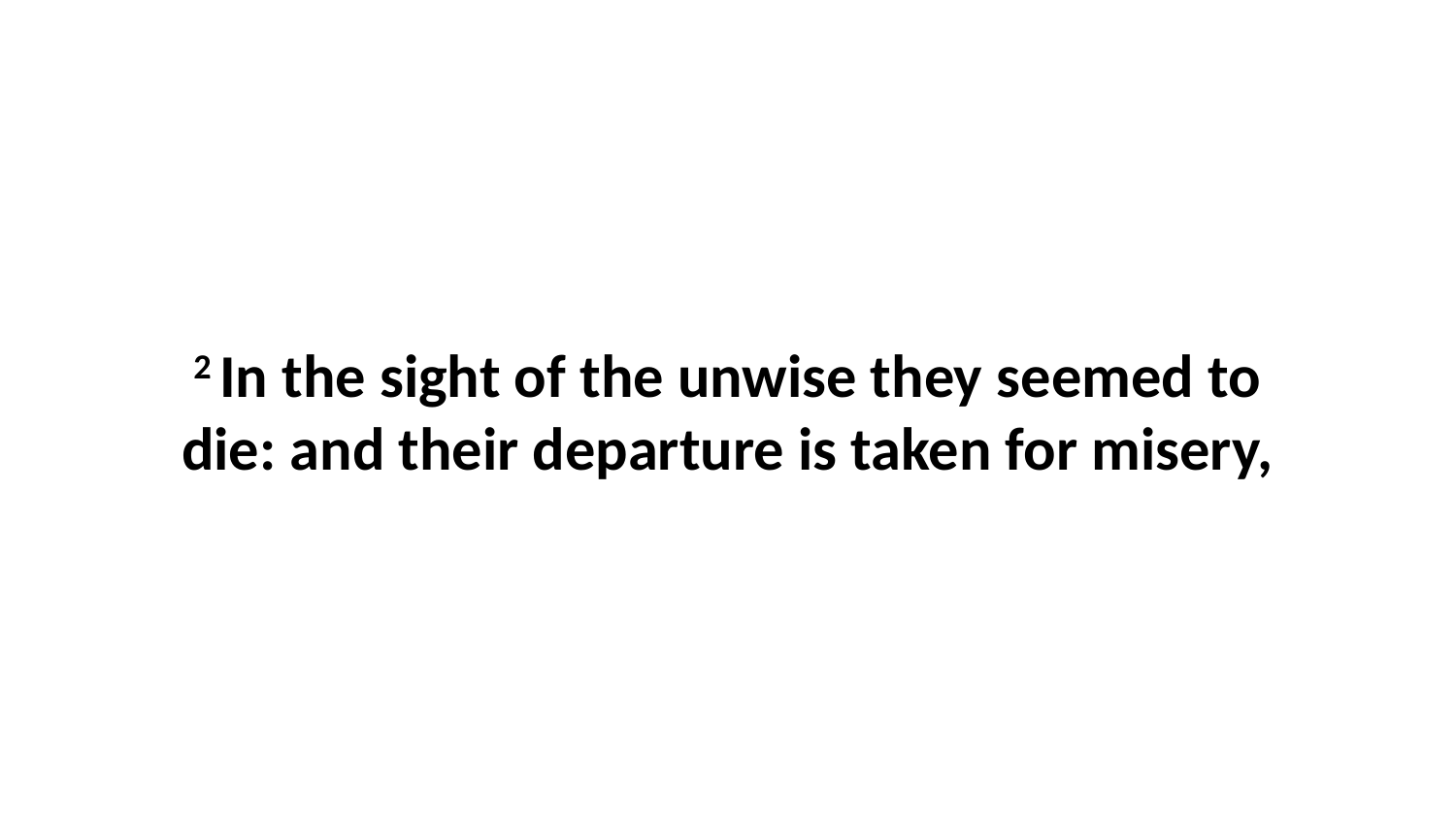

2 In the sight of the unwise they seemed to die: and their departure is taken for misery,